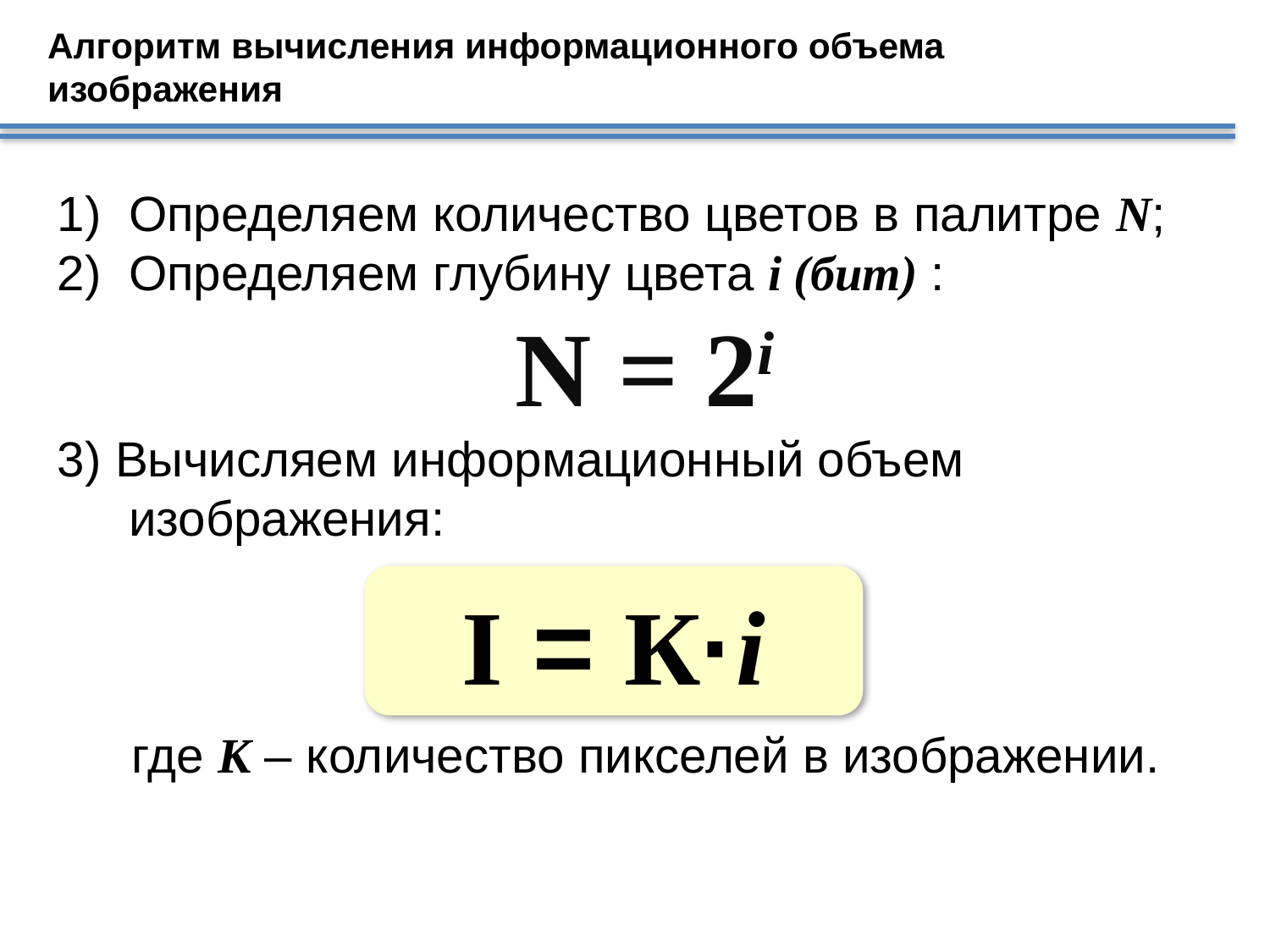

Алгоритм вычисления информационного объема изображения
Определяем количество цветов в палитре N;
Определяем глубину цвета i (бит) :
N = 2i
3) Вычисляем информационный объем изображения:

где К – количество пикселей в изображении.
I = К·i